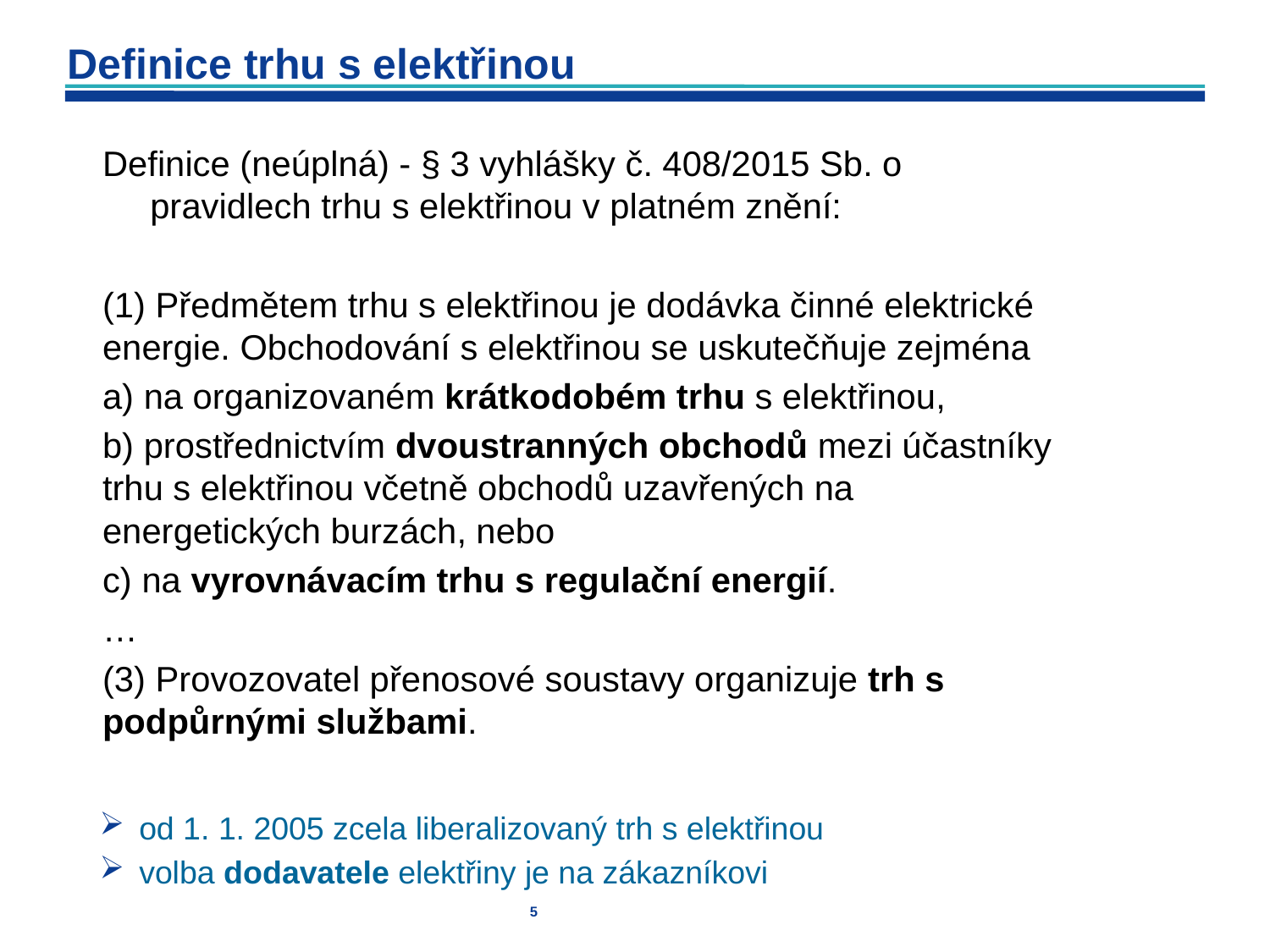

# Definice trhu s elektřinou
Definice (neúplná) - § 3 vyhlášky č. 408/2015 Sb. o pravidlech trhu s elektřinou v platném znění:

(1) Předmětem trhu s elektřinou je dodávka činné elektrické energie. Obchodování s elektřinou se uskutečňuje zejména
a) na organizovaném krátkodobém trhu s elektřinou,
b) prostřednictvím dvoustranných obchodů mezi účastníky trhu s elektřinou včetně obchodů uzavřených na energetických burzách, nebo
c) na vyrovnávacím trhu s regulační energií.
…
(3) Provozovatel přenosové soustavy organizuje trh s podpůrnými službami.

od 1. 1. 2005 zcela liberalizovaný trh s elektřinou
volba dodavatele elektřiny je na zákazníkovi